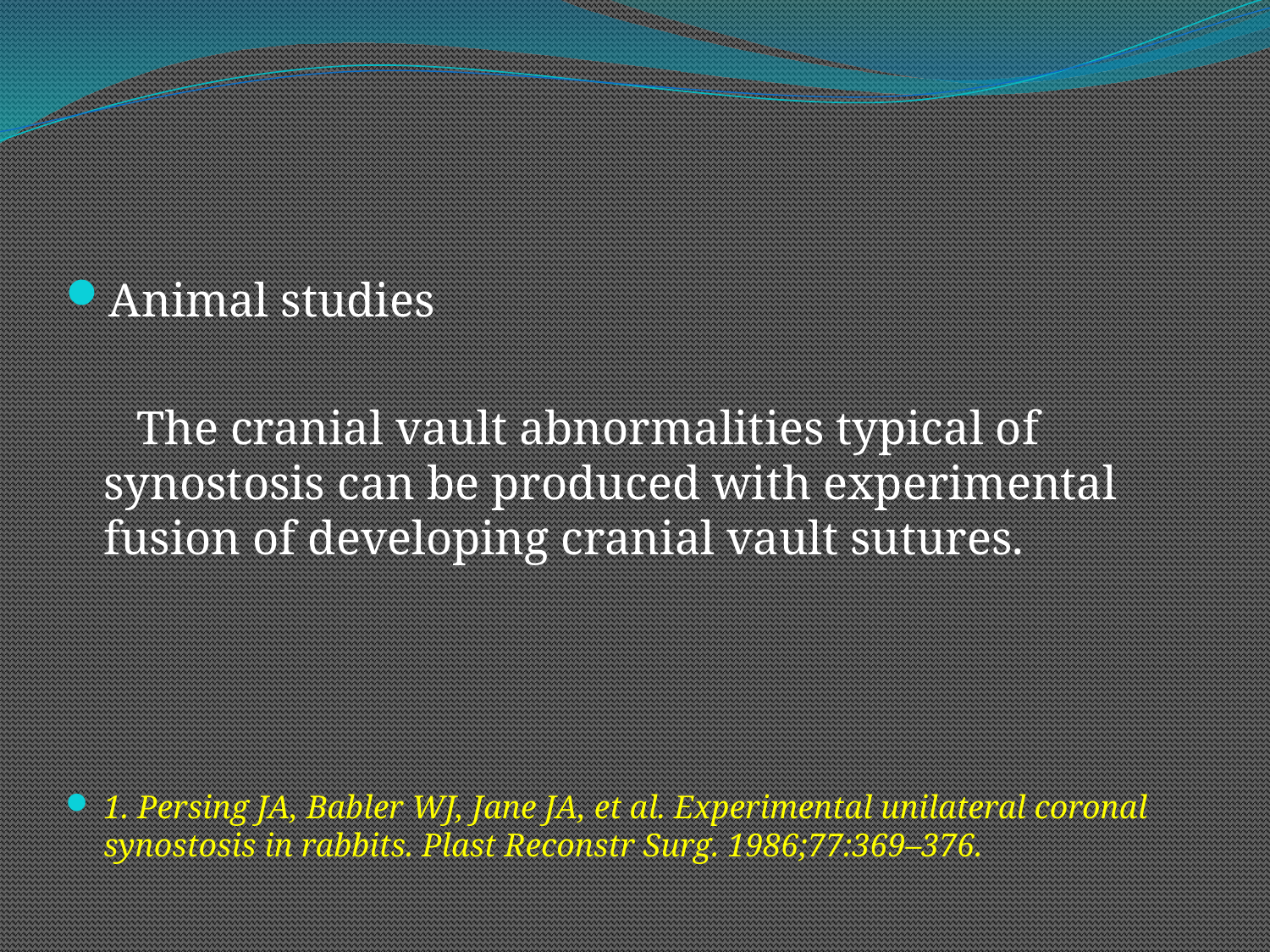

#
Animal studies

      The cranial vault abnormalities typical of synostosis can be produced with experimental fusion of developing cranial vault sutures.

1. Persing JA, Babler WJ, Jane JA, et al. Experimental unilateral coronal synostosis in rabbits. Plast Reconstr Surg. 1986;77:369–376.